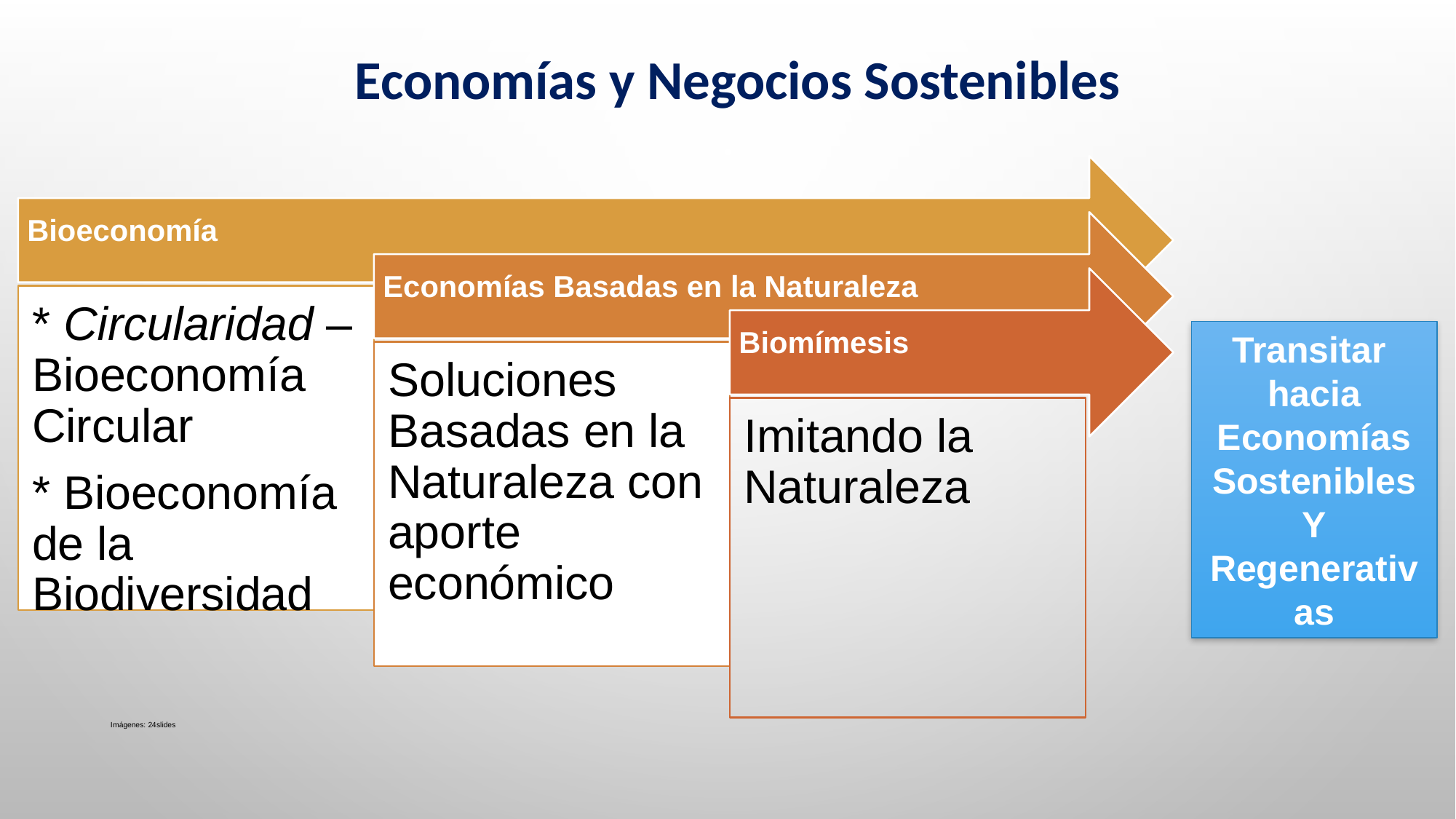

Economías y Negocios Sostenibles
Bioeconomía
* Circularidad – Bioeconomía Circular
* Bioeconomía de la Biodiversidad
Economías Basadas en la Naturaleza
Soluciones Basadas en la Naturaleza con aporte económico
Biomímesis
Imitando la Naturaleza
Transitar
hacia
Economías
Sostenibles
Y
Regenerativas
Imágenes: 24slides